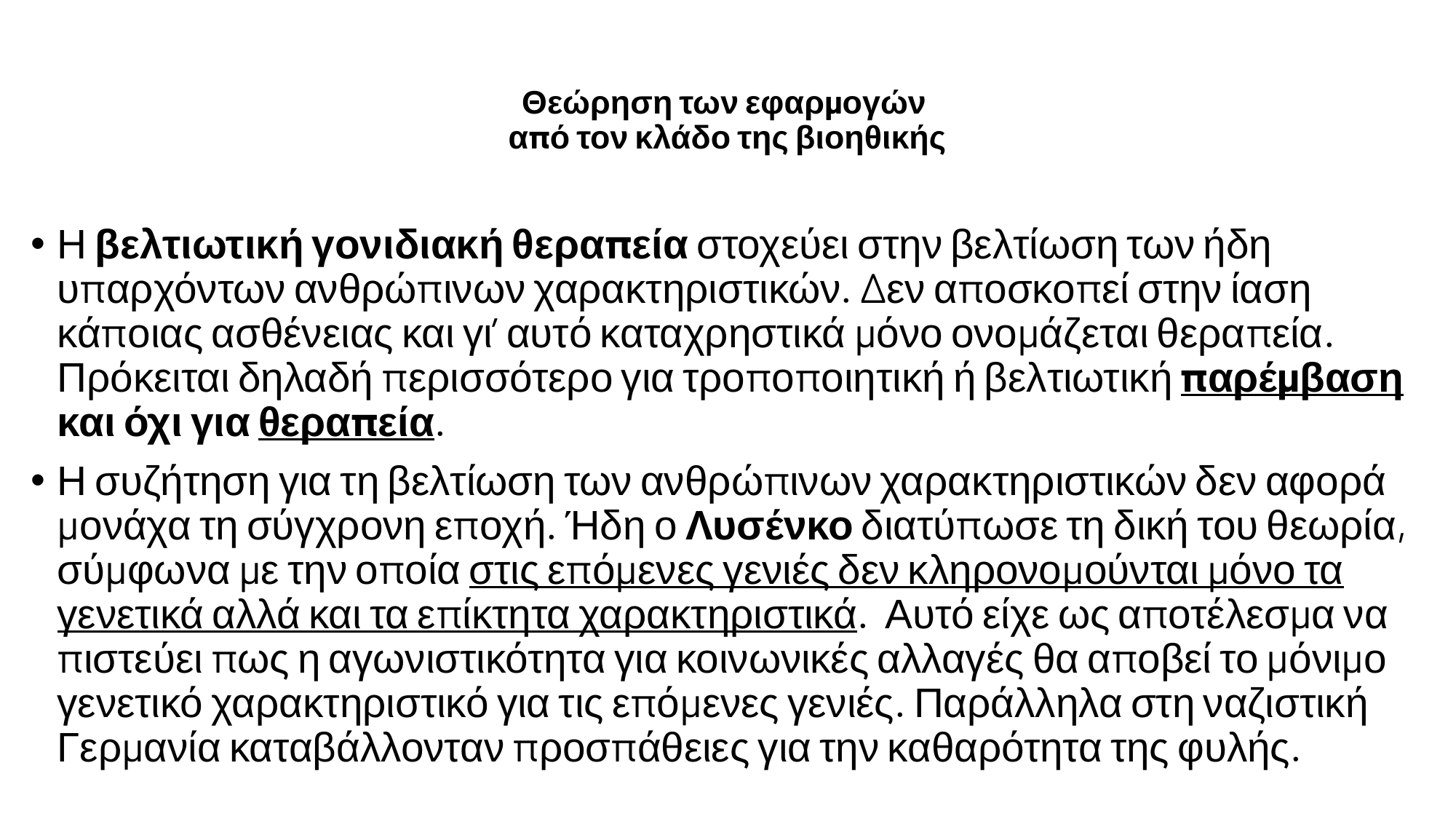

# Θεώρηση των εφαρμογών από τον κλάδο της βιοηθικής
Η βελτιωτική γονιδιακή θεραπεία στοχεύει στην βελτίωση των ήδη υπαρχόντων ανθρώπινων χαρακτηριστικών. Δεν αποσκοπεί στην ίαση κάποιας ασθένειας και γι’ αυτό καταχρηστικά μόνο ονομάζεται θεραπεία. Πρόκειται δηλαδή περισσότερο για τροποποιητική ή βελτιωτική παρέμβαση και όχι για θεραπεία.
Η συζήτηση για τη βελτίωση των ανθρώπινων χαρακτηριστικών δεν αφορά μονάχα τη σύγχρονη εποχή. Ήδη ο Λυσένκο διατύπωσε τη δική του θεωρία, σύμφωνα με την οποία στις επόμενες γενιές δεν κληρονομούνται μόνο τα γενετικά αλλά και τα επίκτητα χαρακτηριστικά.  Αυτό είχε ως αποτέλεσμα να πιστεύει πως η αγωνιστικότητα για κοινωνικές αλλαγές θα αποβεί το μόνιμο γενετικό χαρακτηριστικό για τις επόμενες γενιές. Παράλληλα στη ναζιστική Γερμανία καταβάλλονταν προσπάθειες για την καθαρότητα της φυλής.